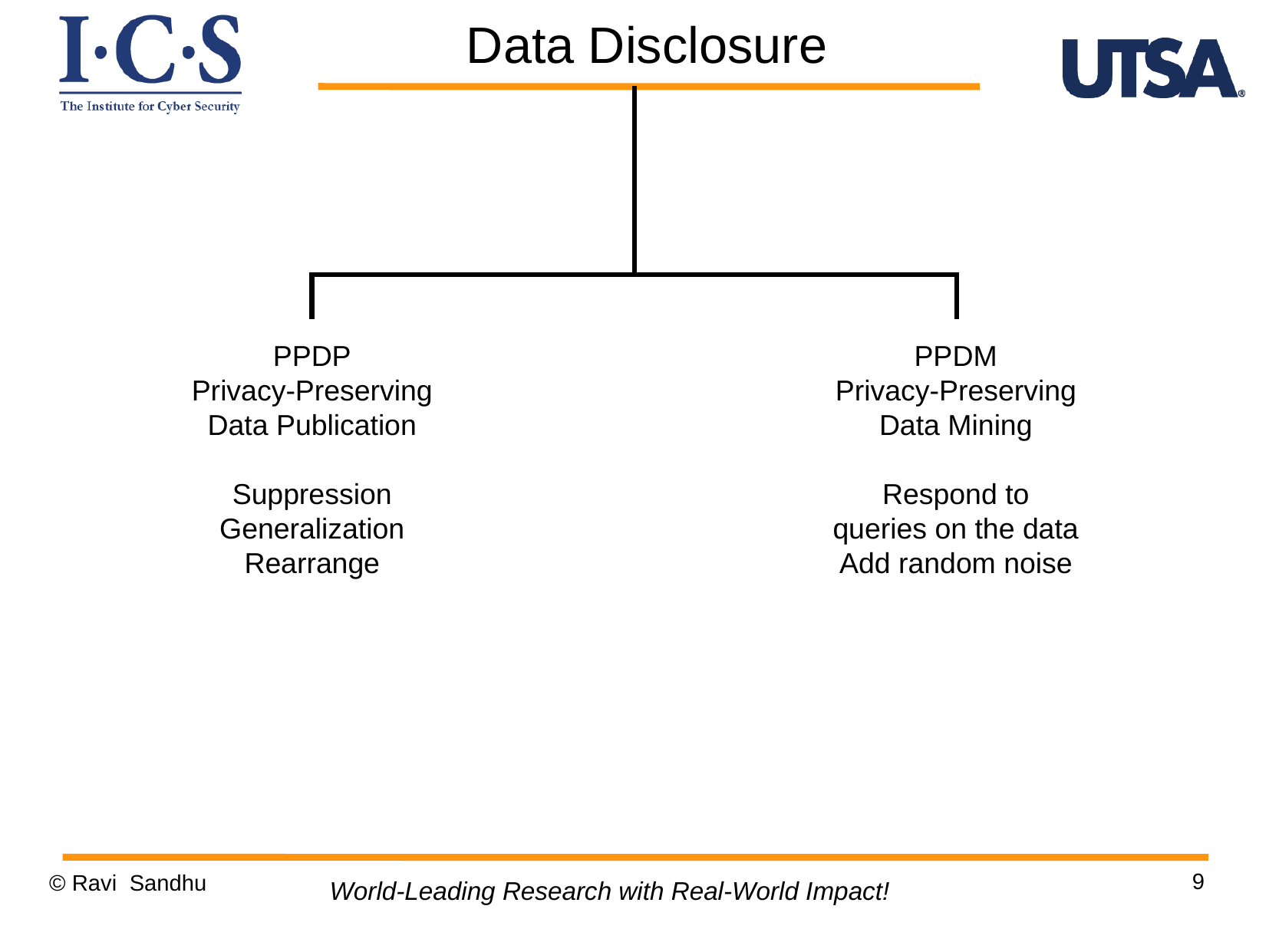

Data Disclosure
PPDP
Privacy-Preserving
Data Publication

Suppression
Generalization
Rearrange
PPDM
Privacy-Preserving
Data Mining

Respond to
queries on the data
Add random noise
9
© Ravi  Sandhu
World-Leading Research with Real-World Impact!